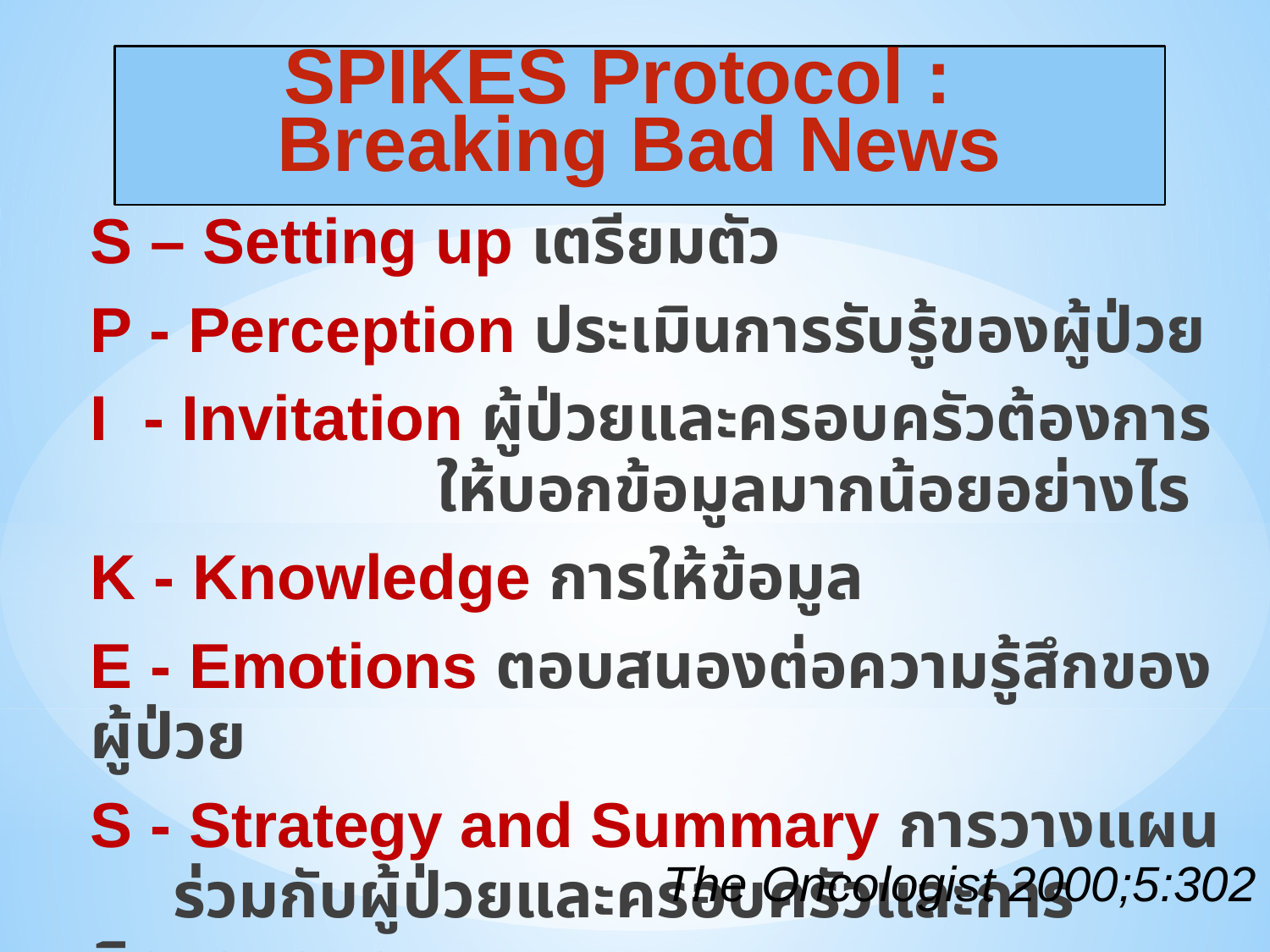

# SPIKES Protocol :   Breaking Bad News
S – Setting up เตรียมตัว
P - Perception ประเมินการรับรู้ของผู้ป่วย
I  - Invitation ผู้ป่วยและครอบครัวต้องการ
                     ให้บอกข้อมูลมากน้อยอย่างไร
K - Knowledge การให้ข้อมูล
E - Emotions ตอบสนองต่อความรู้สึกของผู้ป่วย
S - Strategy and Summary การวางแผน
     ร่วมกับผู้ป่วยและครอบครัวและการติดตามดูแล

The Oncologist 2000;5:302